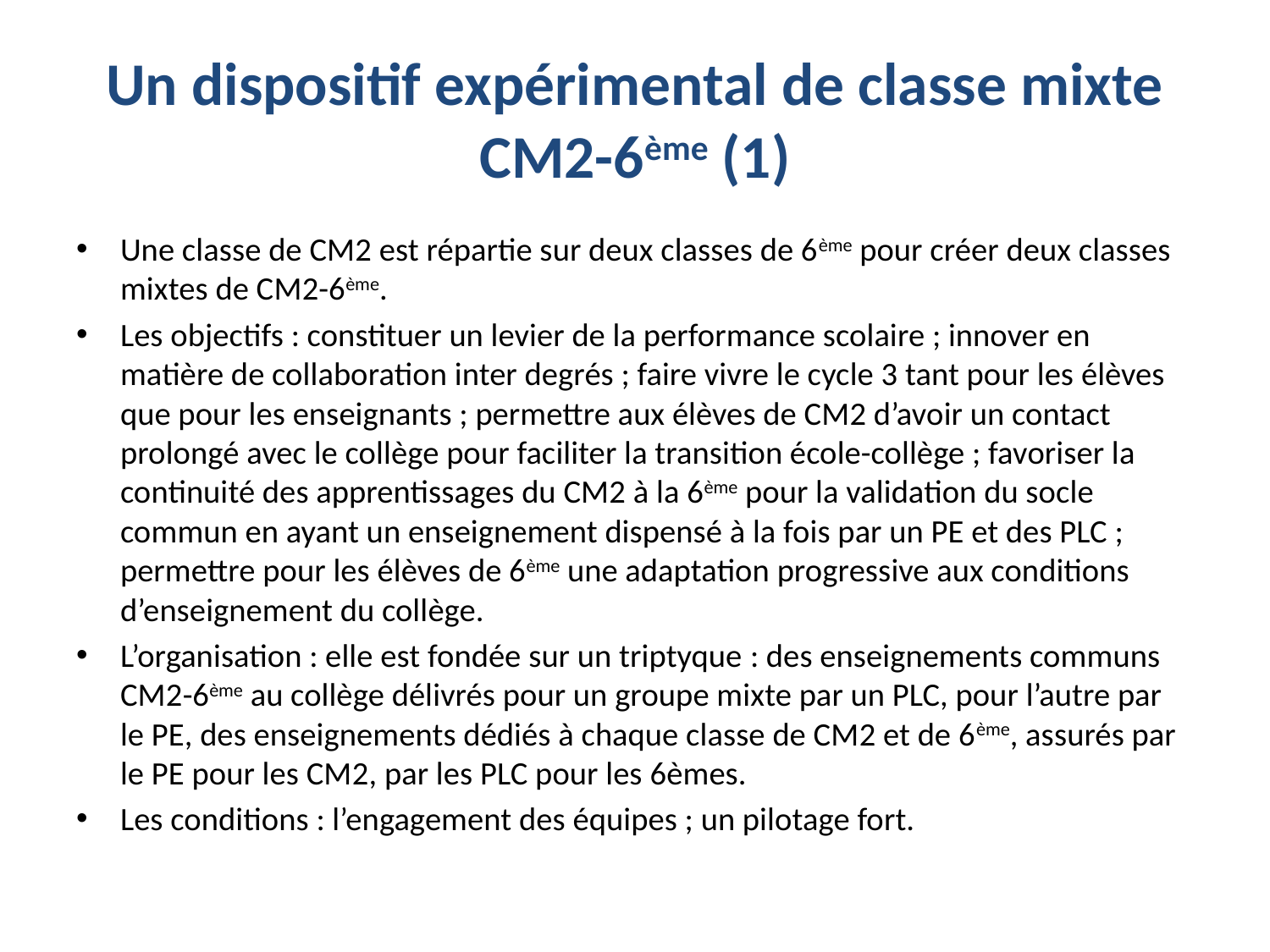

# Un dispositif expérimental de classe mixte CM2-6ème (1)
Une classe de CM2 est répartie sur deux classes de 6ème pour créer deux classes mixtes de CM2-6ème.
Les objectifs : constituer un levier de la performance scolaire ; innover en matière de collaboration inter degrés ; faire vivre le cycle 3 tant pour les élèves que pour les enseignants ; permettre aux élèves de CM2 d’avoir un contact prolongé avec le collège pour faciliter la transition école-collège ; favoriser la continuité des apprentissages du CM2 à la 6ème pour la validation du socle commun en ayant un enseignement dispensé à la fois par un PE et des PLC ; permettre pour les élèves de 6ème une adaptation progressive aux conditions d’enseignement du collège.
L’organisation : elle est fondée sur un triptyque : des enseignements communs CM2-6ème au collège délivrés pour un groupe mixte par un PLC, pour l’autre par le PE, des enseignements dédiés à chaque classe de CM2 et de 6ème, assurés par le PE pour les CM2, par les PLC pour les 6èmes.
Les conditions : l’engagement des équipes ; un pilotage fort.